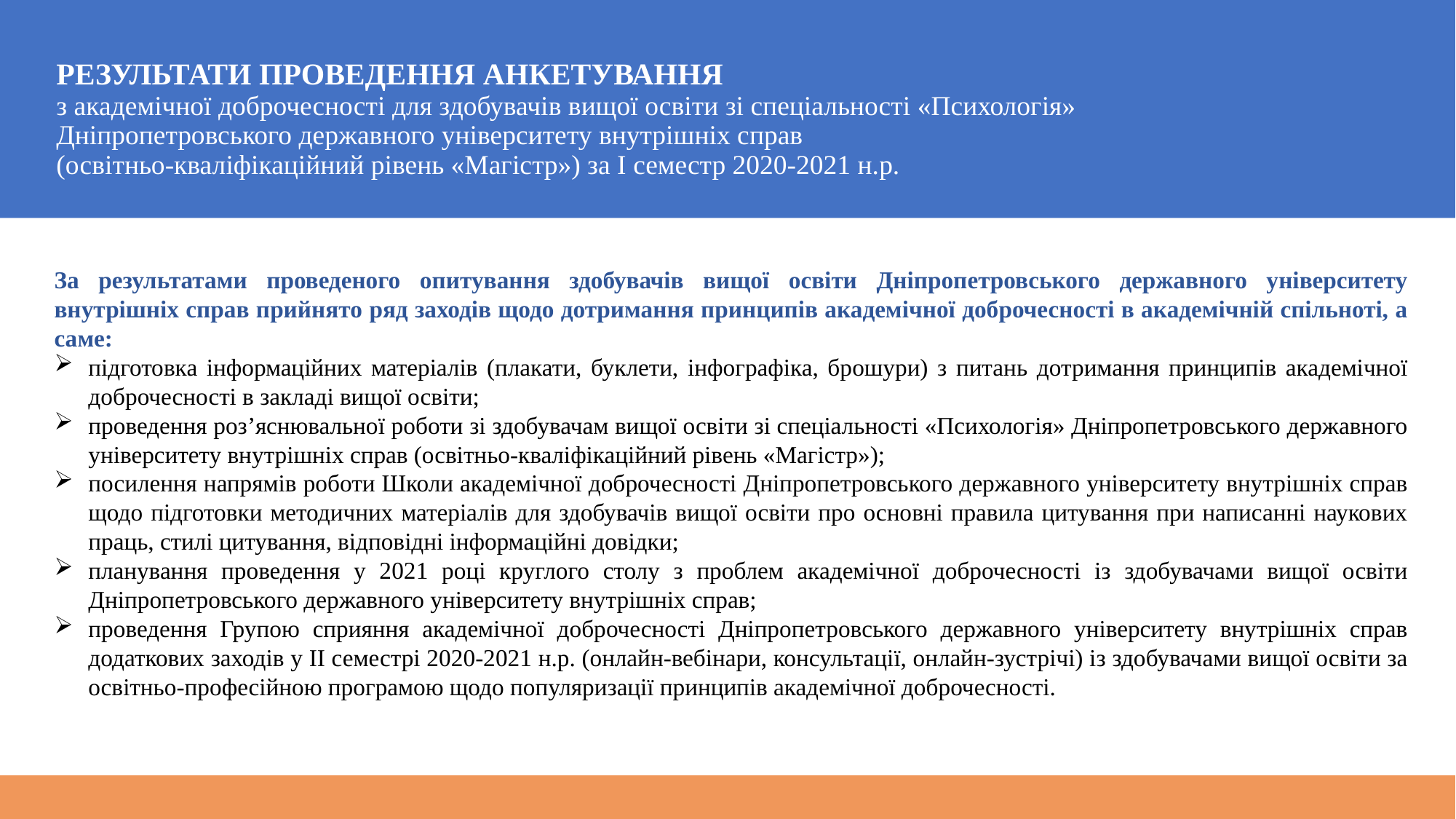

РЕЗУЛЬТАТИ ПРОВЕДЕННЯ АНКЕТУВАННЯ
з академічної доброчесності для здобувачів вищої освіти зі спеціальності «Психологія»
Дніпропетровського державного університету внутрішніх справ
(освітньо-кваліфікаційний рівень «Магістр») за І семестр 2020-2021 н.р.
За результатами проведеного опитування здобувачів вищої освіти Дніпропетровського державного університету внутрішніх справ прийнято ряд заходів щодо дотримання принципів академічної доброчесності в академічній спільноті, а саме:
підготовка інформаційних матеріалів (плакати, буклети, інфографіка, брошури) з питань дотримання принципів академічної доброчесності в закладі вищої освіти;
проведення роз’яснювальної роботи зі здобувачам вищої освіти зі спеціальності «Психологія» Дніпропетровського державного університету внутрішніх справ (освітньо-кваліфікаційний рівень «Магістр»);
посилення напрямів роботи Школи академічної доброчесності Дніпропетровського державного університету внутрішніх справ щодо підготовки методичних матеріалів для здобувачів вищої освіти про основні правила цитування при написанні наукових праць, стилі цитування, відповідні інформаційні довідки;
планування проведення у 2021 році круглого столу з проблем академічної доброчесності із здобувачами вищої освіти Дніпропетровського державного університету внутрішніх справ;
проведення Групою сприяння академічної доброчесності Дніпропетровського державного університету внутрішніх справ додаткових заходів у ІІ семестрі 2020-2021 н.р. (онлайн-вебінари, консультації, онлайн-зустрічі) із здобувачами вищої освіти за освітньо-професійною програмою щодо популяризації принципів академічної доброчесності.